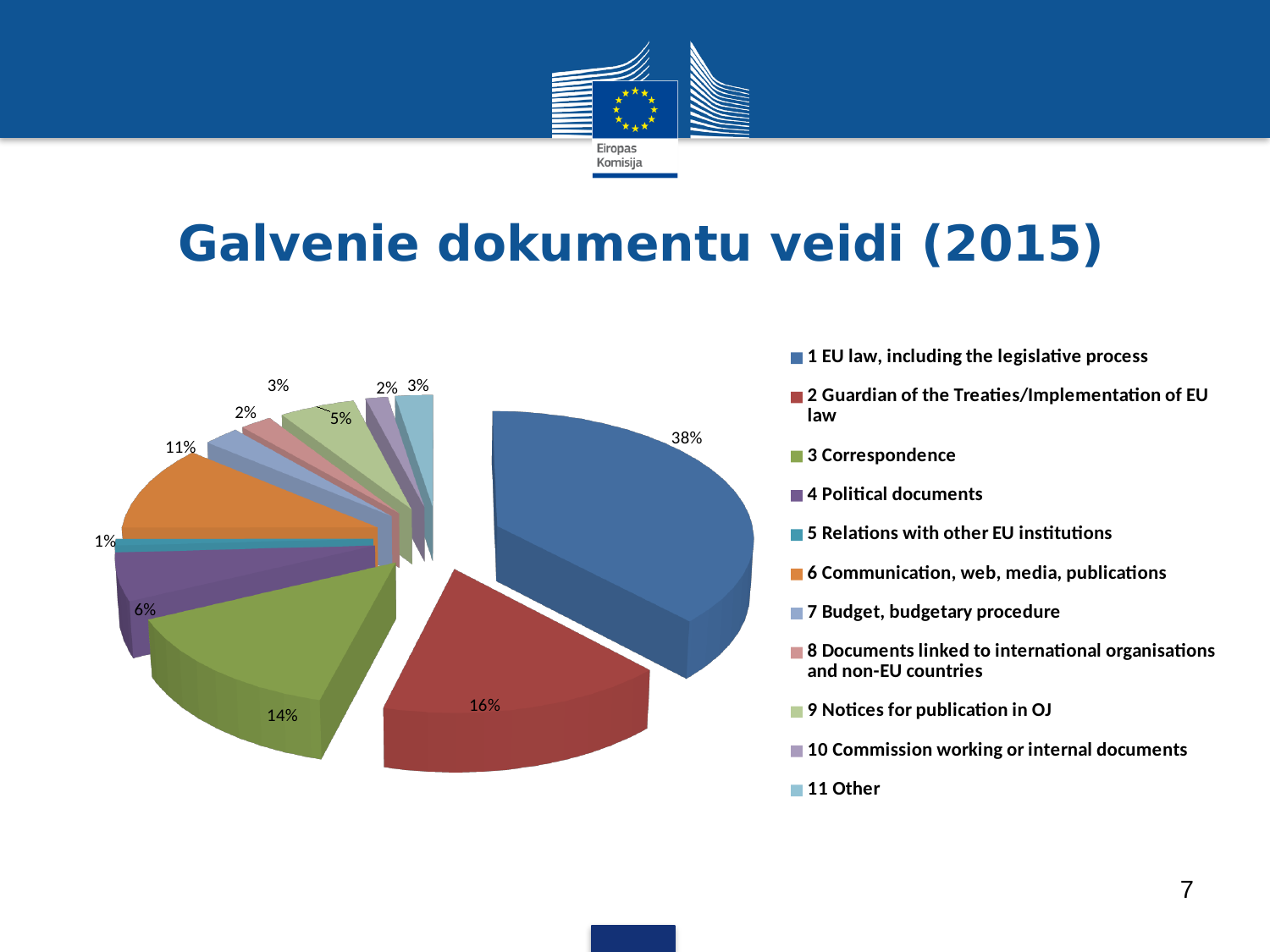

# Galvenie dokumentu veidi (2015)

[unsupported chart]

7